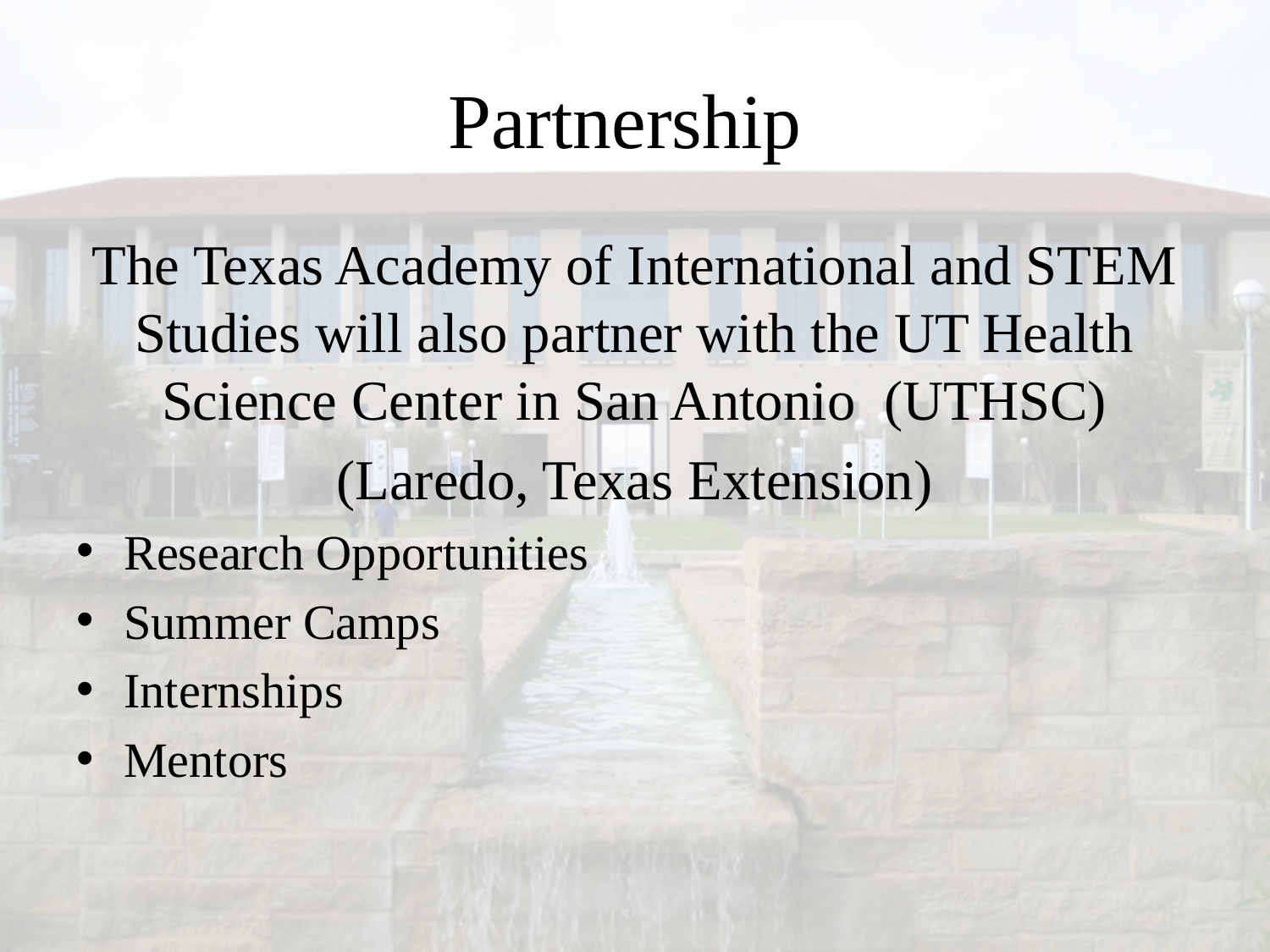

# Partnership
The Texas Academy of International and STEM Studies will also partner with the UT Health Science Center in San Antonio  (UTHSC)
(Laredo, Texas Extension)
Research Opportunities
Summer Camps
Internships
Mentors